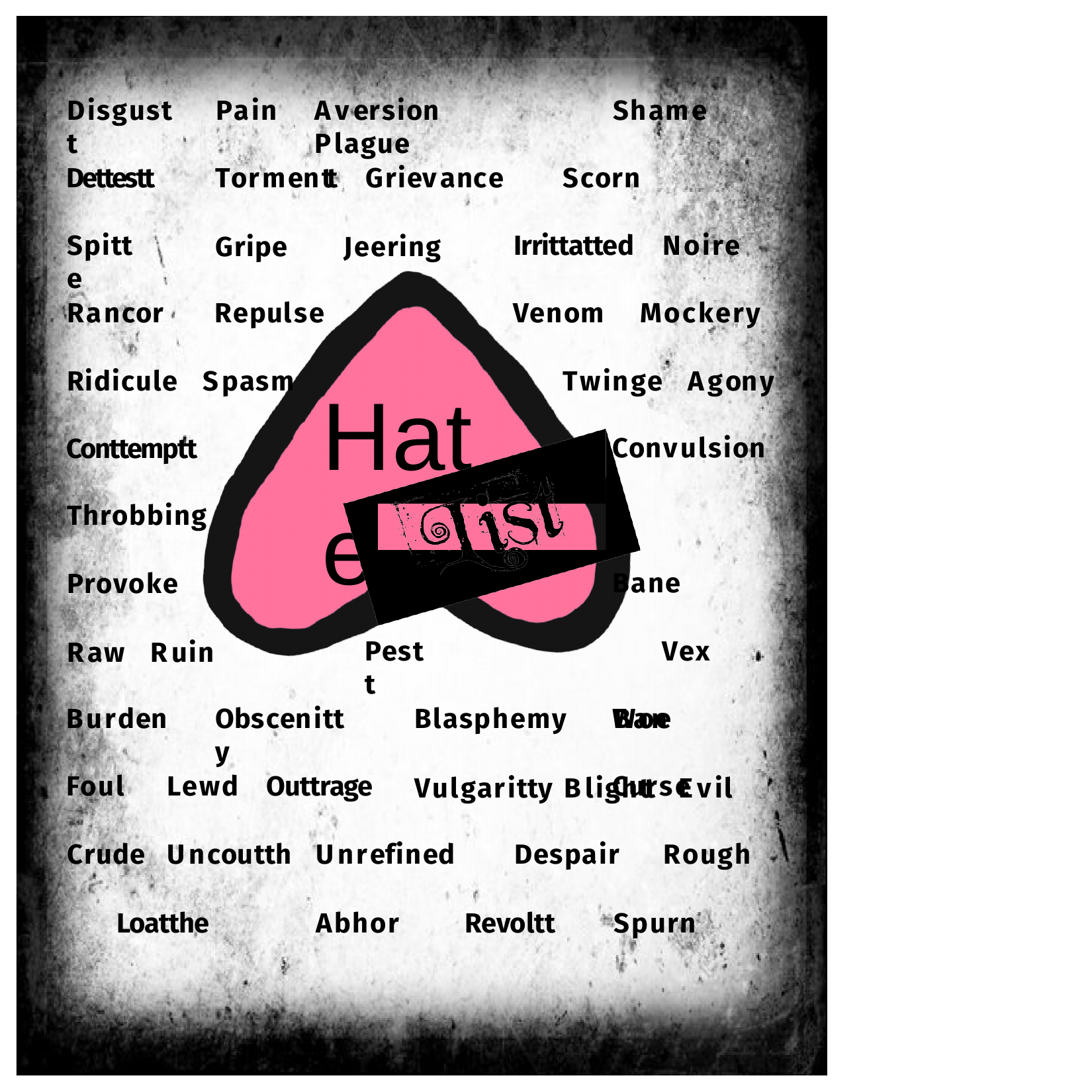

# Disgustt
Pain
Aversion	Plague
Shame

Dettestt
Tormentt	Grievance

Gripe	Jeering
Scorn
Spitte
Irrittatted
Noire

Rancor
Repulse
Venom
Mockery

Ridicule
Spasm
Twinge	Agony
Convulsion  j	Bane
Vex  Woe	Curse
Hate

Conttemptt

Throbbing

Provoke

Raw	Ruin
Pestt

Burden
Obscenitty
Blasphemy	Ban

Vulgaritty	Blightt	Evil
Foul	Lewd	Outtrage
Crude	Uncoutth	Unrefined	Despair	Rough

Loatthe	Abhor	Revoltt	Spurn